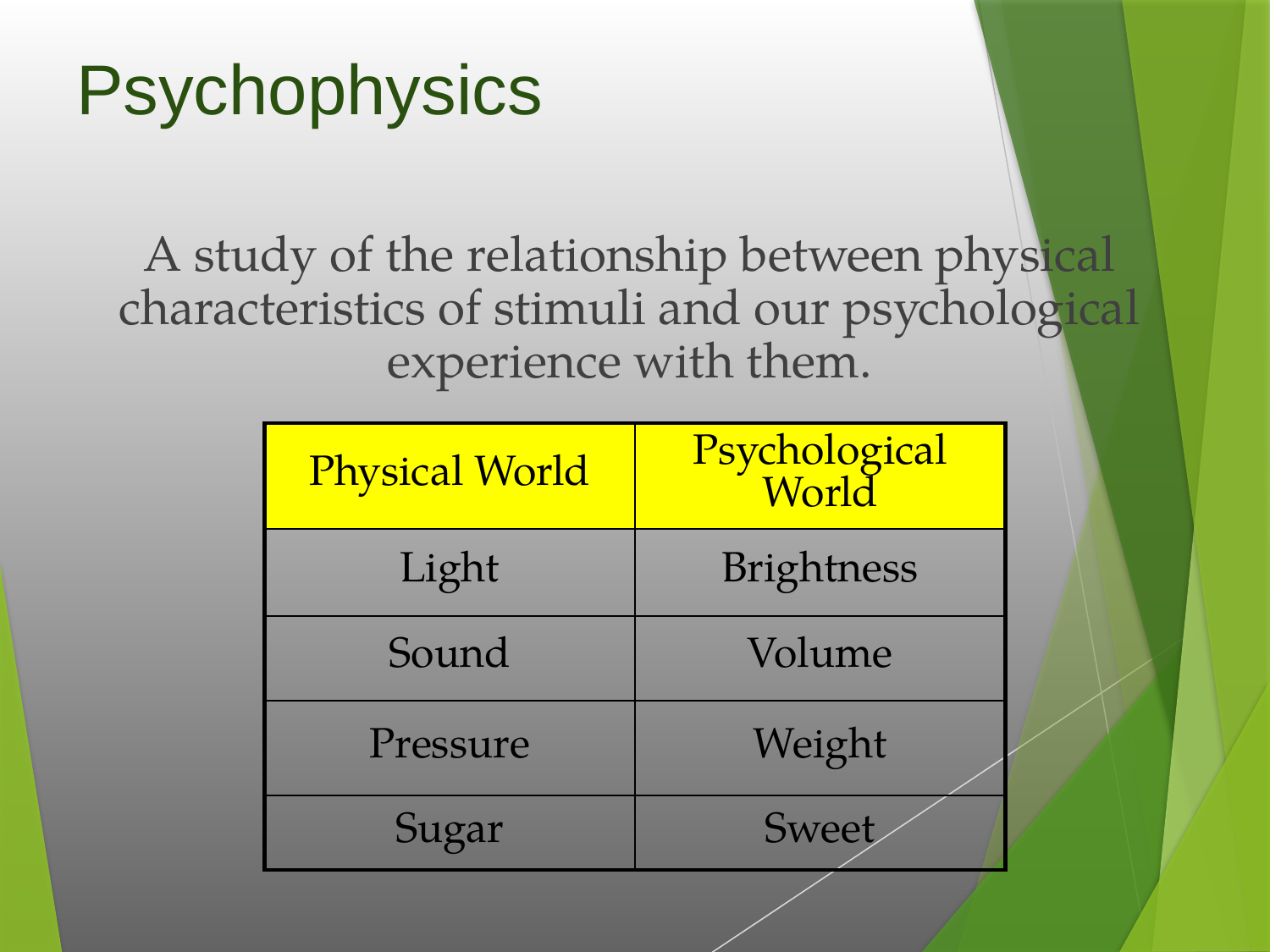

# Psychophysics
A study of the relationship between physical characteristics of stimuli and our psychological experience with them.

| Physical World | Psychological World |
| --- | --- |
| Light | Brightness |
| Sound | Volume |
| Pressure | Weight |
| Sugar | Sweet |